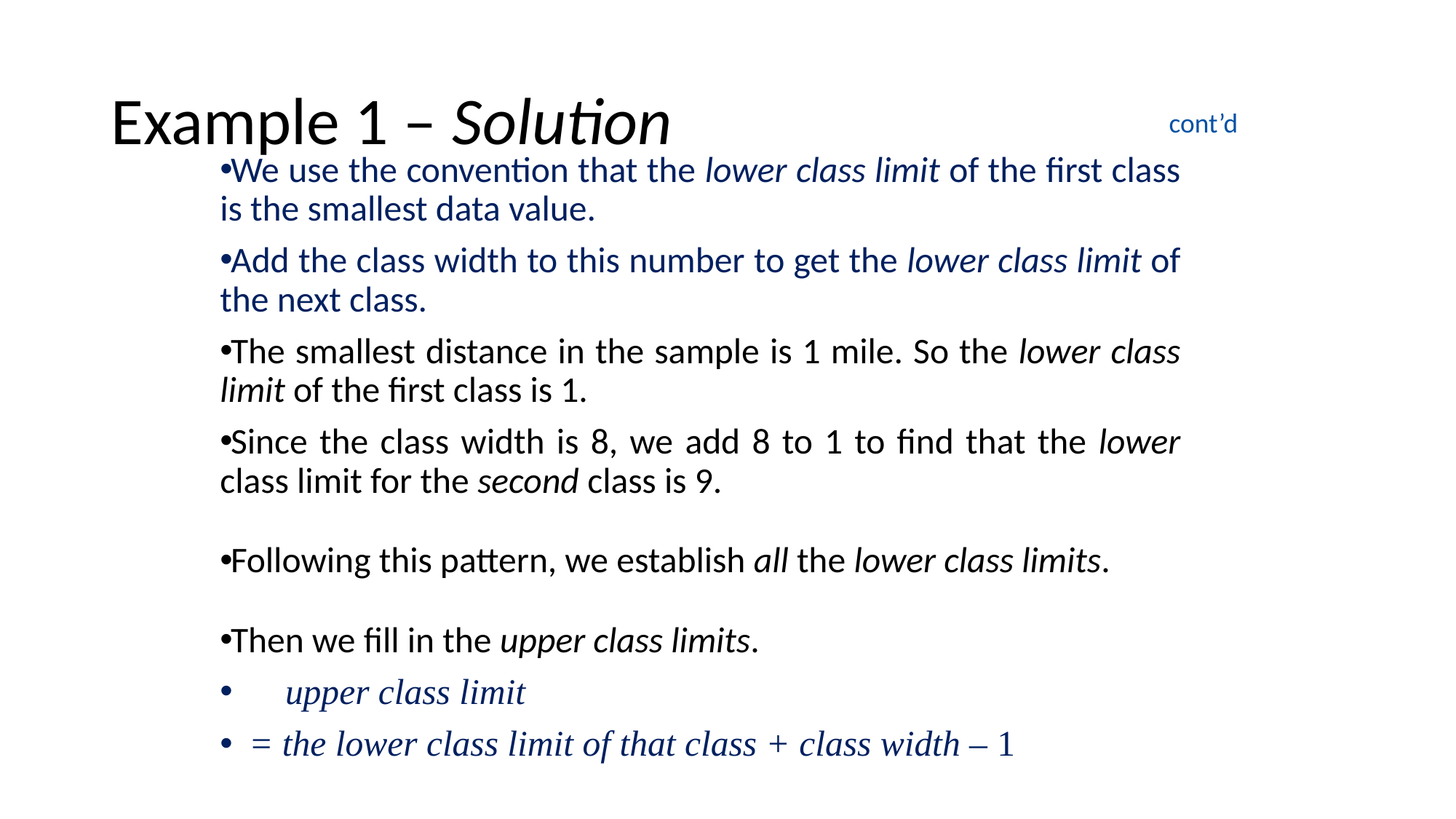

# Example 1 – Solution
cont’d
We use the convention that the lower class limit of the first class is the smallest data value.
Add the class width to this number to get the lower class limit of the next class.
The smallest distance in the sample is 1 mile. So the lower class limit of the first class is 1.
Since the class width is 8, we add 8 to 1 to find that the lower class limit for the second class is 9.

Following this pattern, we establish all the lower class limits.

Then we fill in the upper class limits.
      upper class limit
  = the lower class limit of that class + class width – 1